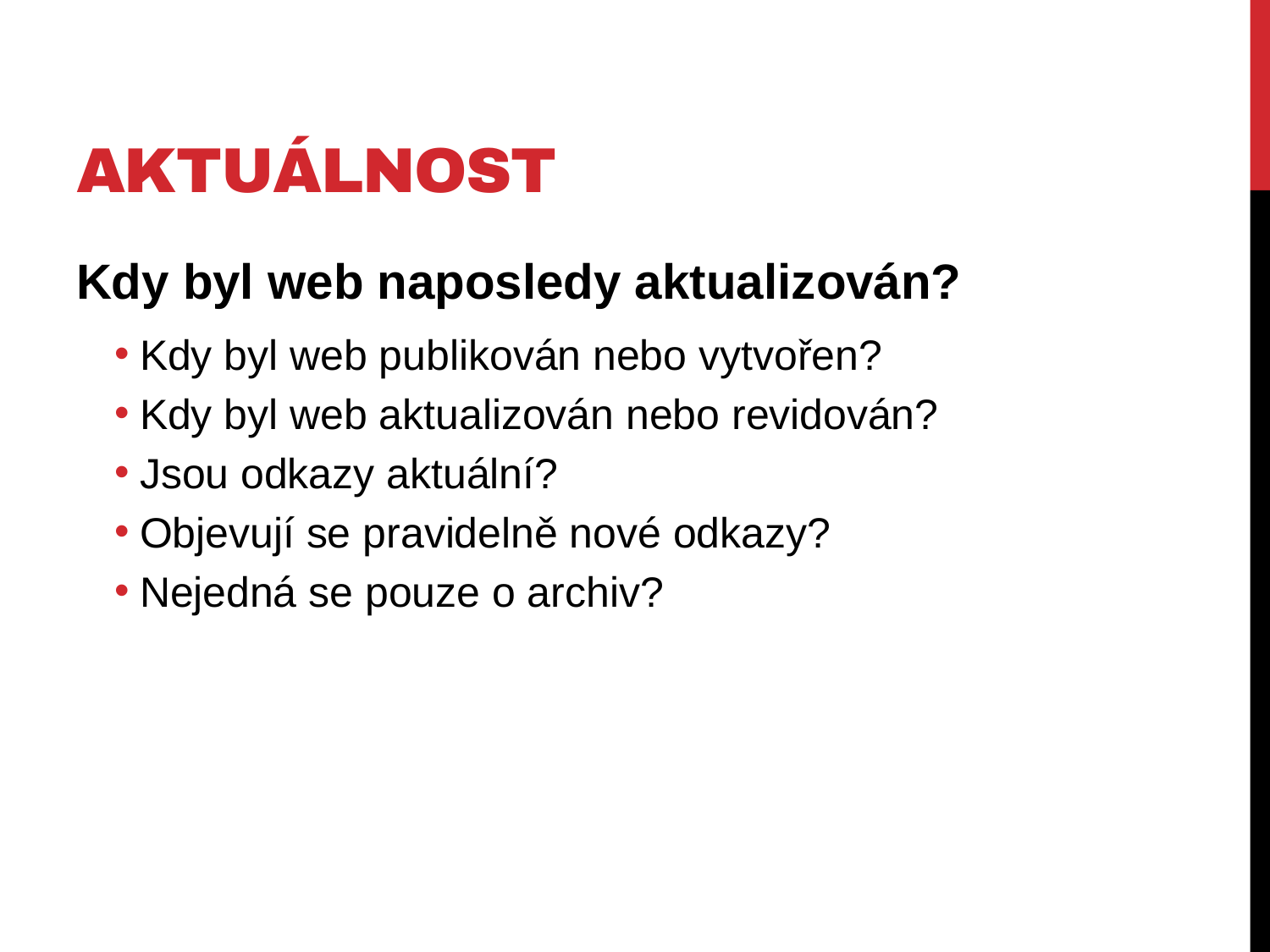

# aktuálnost
Kdy byl web naposledy aktualizován?
Kdy byl web publikován nebo vytvořen?
Kdy byl web aktualizován nebo revidován?
Jsou odkazy aktuální?
Objevují se pravidelně nové odkazy?
Nejedná se pouze o archiv?